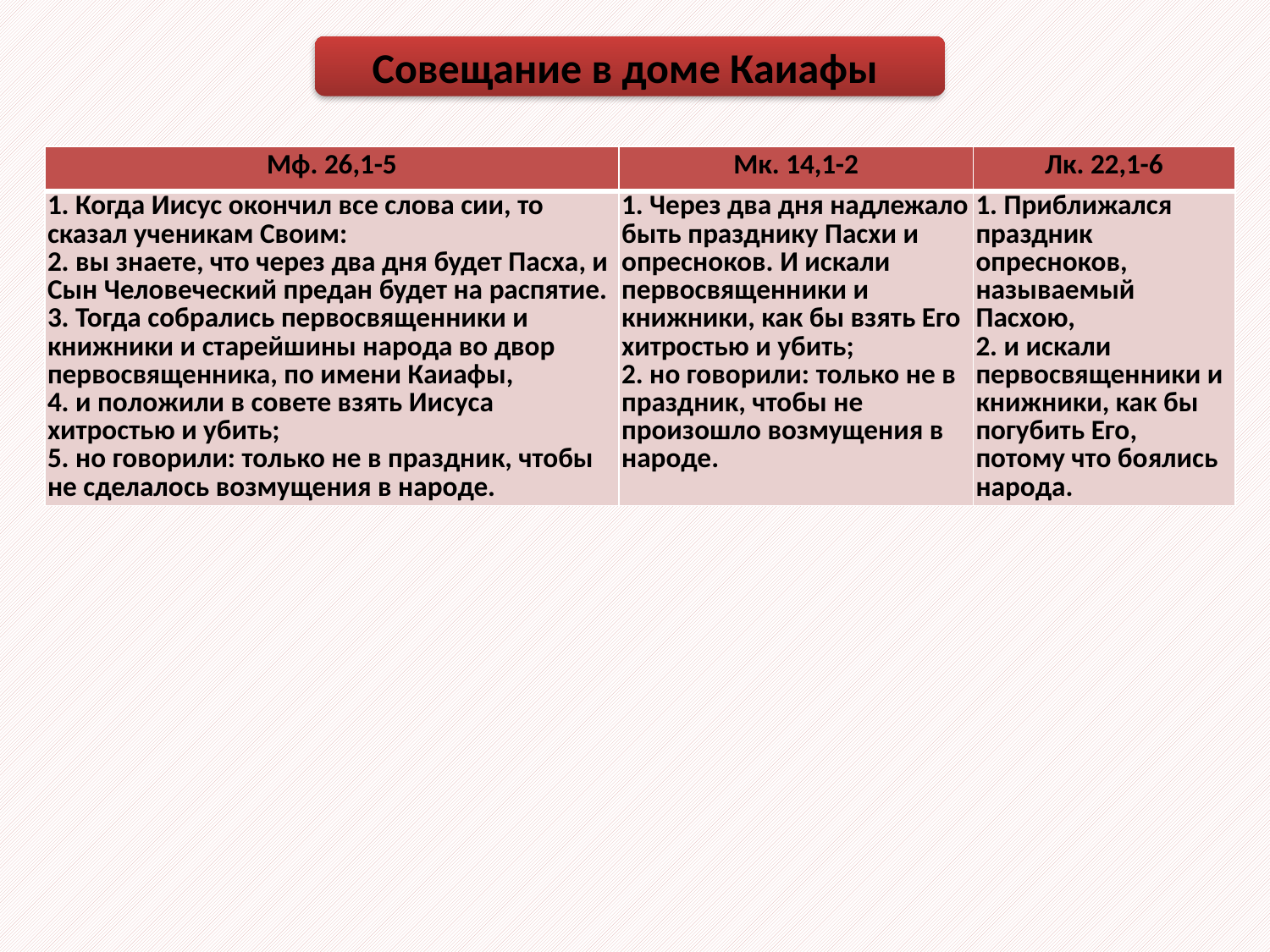

Совещание в доме Каиафы
| Мф. 26,1-5 | Мк. 14,1-2 | Лк. 22,1-6 |
| --- | --- | --- |
| 1. Когда Иисус окончил все слова сии, то сказал ученикам Своим: 2. вы знаете, что через два дня будет Пасха, и Сын Человеческий предан будет на распятие. 3. Тогда собрались первосвященники и книжники и старейшины народа во двор первосвященника, по имени Каиафы, 4. и положили в совете взять Иисуса хитростью и убить; 5. но говорили: только не в праздник, чтобы не сделалось возмущения в народе. | 1. Через два дня надлежало быть празднику Пасхи и опресноков. И искали первосвященники и книжники, как бы взять Его хитростью и убить; 2. но говорили: только не в праздник, чтобы не произошло возмущения в народе. | 1. Приближался праздник опресноков, называемый Пасхою, 2. и искали первосвященники и книжники, как бы погубить Его, потому что боялись народа. |